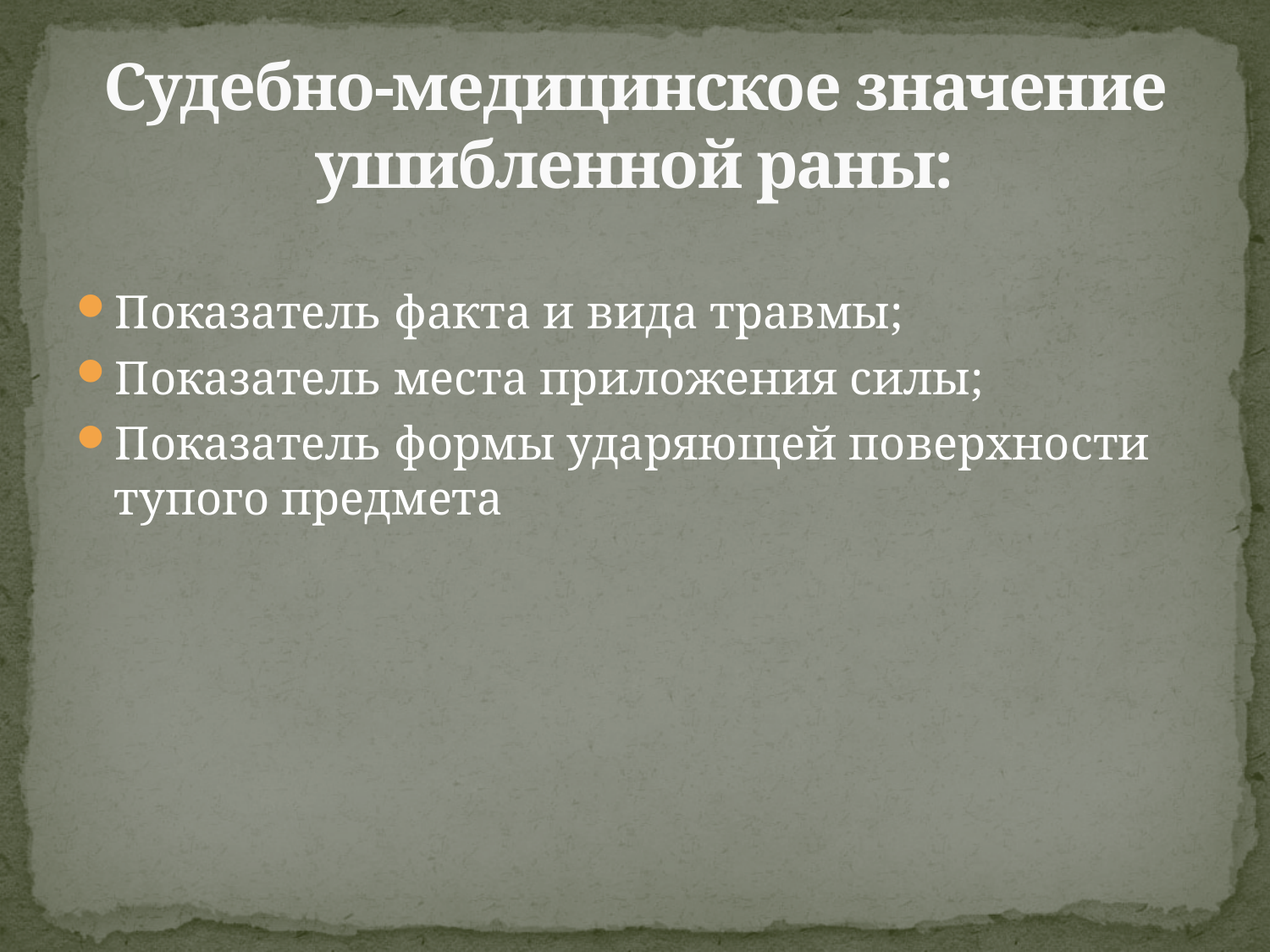

# Судебно-медицинское значение ушибленной раны:

Показатель факта и вида травмы;
Показатель места приложения силы;
Показатель формы ударяющей поверхности тупого предмета